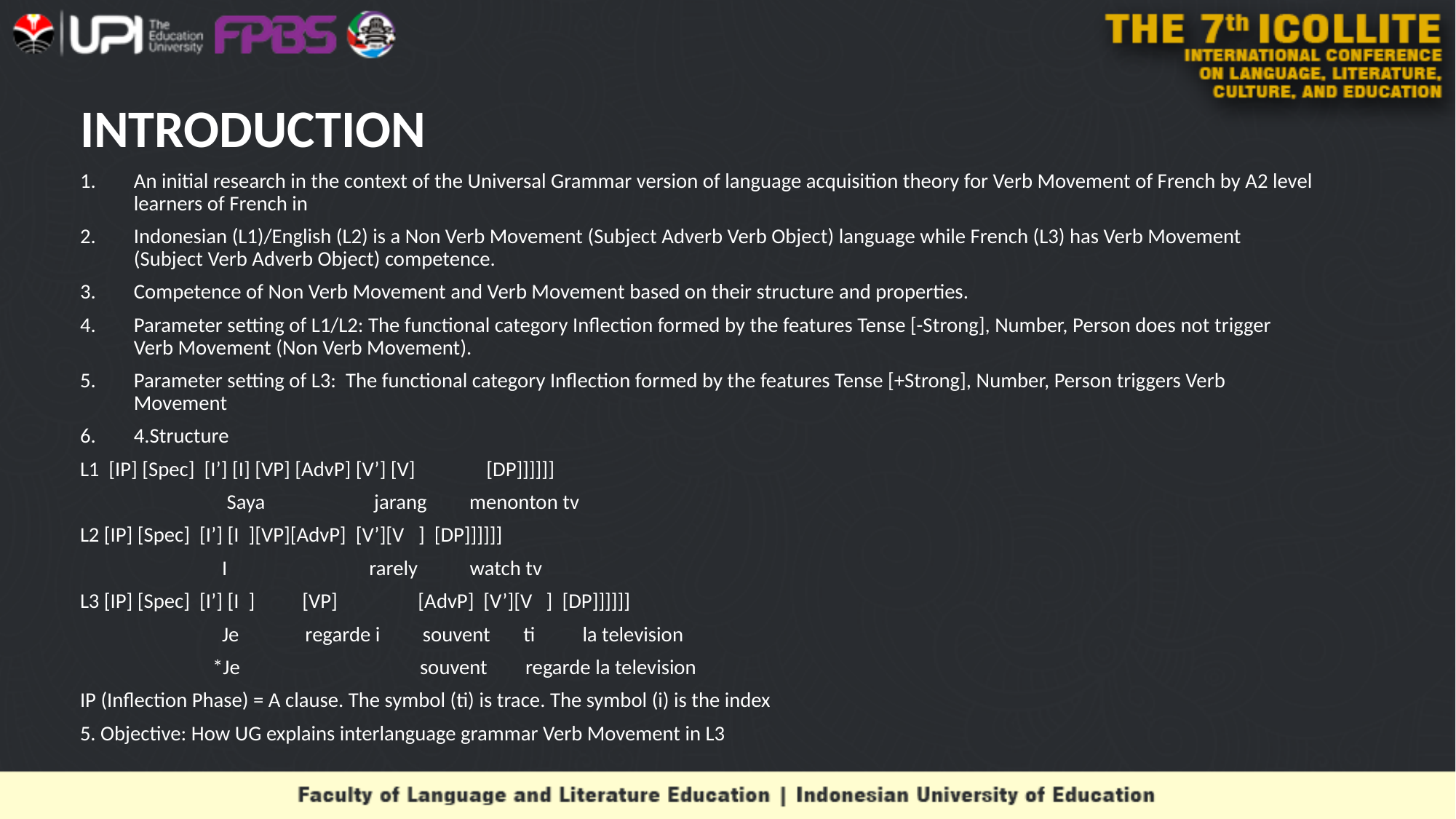

# INTRODUCTION
An initial research in the context of the Universal Grammar version of language acquisition theory for Verb Movement of French by A2 level learners of French in
Indonesian (L1)/English (L2) is a Non Verb Movement (Subject Adverb Verb Object) language while French (L3) has Verb Movement (Subject Verb Adverb Object) competence.
Competence of Non Verb Movement and Verb Movement based on their structure and properties.
Parameter setting of L1/L2: The functional category Inflection formed by the features Tense [-Strong], Number, Person does not trigger Verb Movement (Non Verb Movement).
Parameter setting of L3:  The functional category Inflection formed by the features Tense [+Strong], Number, Person triggers Verb Movement
4.Structure
L1  [IP] [Spec]  [I’] [I] [VP] [AdvP] [V’] [V]               [DP]]]]]]
                               Saya                       jarang         menonton tv
L2 [IP] [Spec]  [I’] [I  ][VP][AdvP]  [V’][V   ]  [DP]]]]]]
                              I                              rarely           watch tv
L3 [IP] [Spec]  [I’] [I  ]          [VP]                 [AdvP]  [V’][V   ]  [DP]]]]]]
                              Je              regarde i         souvent       ti          la television
                            *Je                                      souvent        regarde la television
IP (Inflection Phase) = A clause. The symbol (ti) is trace. The symbol (i) is the index
5. Objective: How UG explains interlanguage grammar Verb Movement in L3